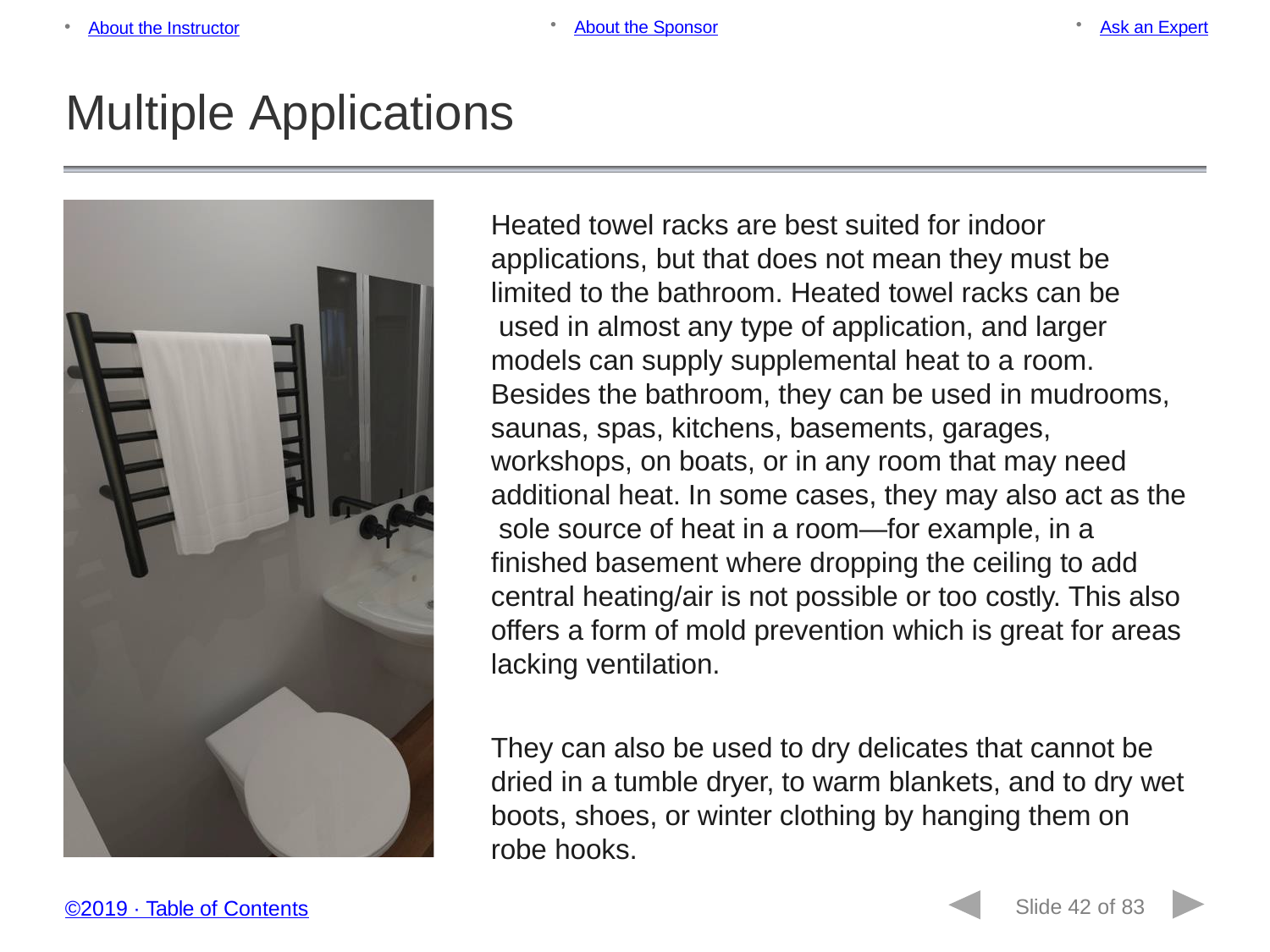

About the Sponsor
Ask an Expert
About the Instructor
Multiple Applications

Heated towel racks are best suited for indoor  applications, but that does not mean they must be  limited to the bathroom. Heated towel racks can be  used in almost any type of application, and larger  models can supply supplemental heat to a room.
Besides the bathroom, they can be used in mudrooms,  saunas, spas, kitchens, basements, garages,  workshops, on boats, or in any room that may need  additional heat. In some cases, they may also act as the  sole source of heat in a room—for example, in a  finished basement where dropping the ceiling to add  central heating/air is not possible or too costly. This also  offers a form of mold prevention which is great for areas  lacking ventilation.

They can also be used to dry delicates that cannot be  dried in a tumble dryer, to warm blankets, and to dry wet  boots, shoes, or winter clothing by hanging them on  robe hooks.
Slide 42 of 83
©2019 ∙ Table of Contents